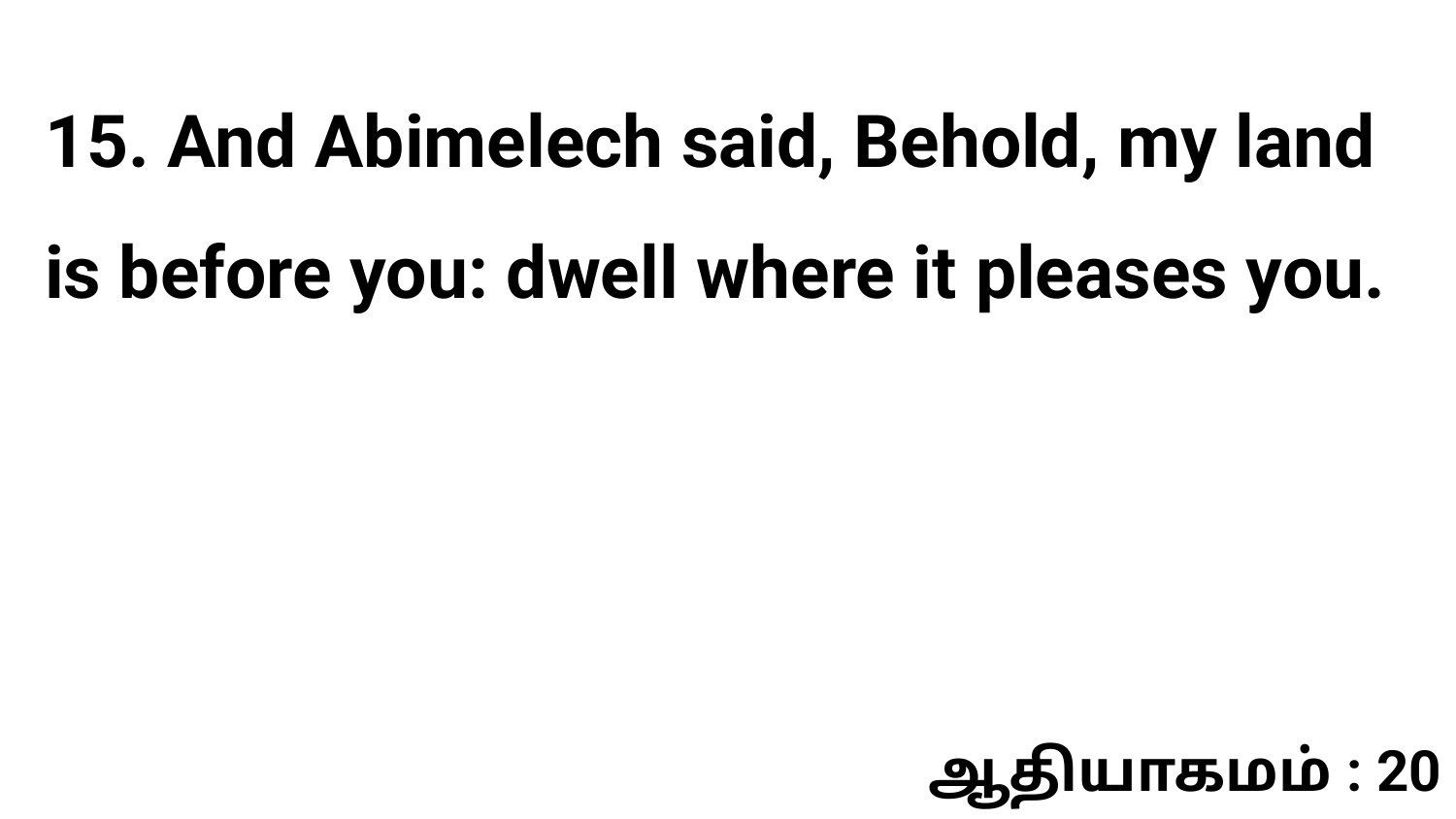

15. And Abimelech said, Behold, my land is before you: dwell where it pleases you.
ஆதியாகமம் : 20